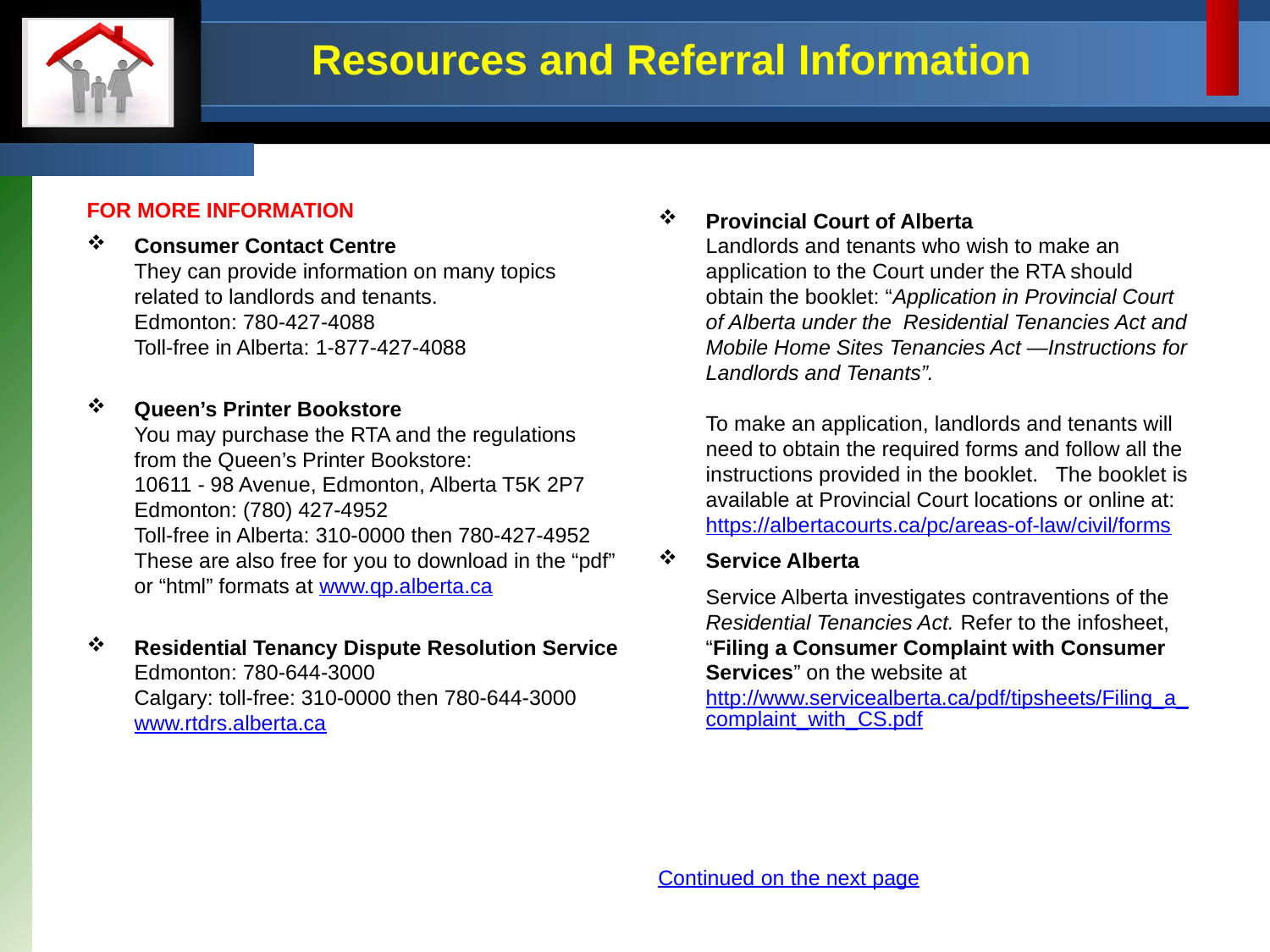

# Resources and Referral Information
FOR MORE INFORMATION
Consumer Contact Centre
They can provide information on many topics related to landlords and tenants.
Edmonton: 780-427-4088
Toll-free in Alberta: 1-877-427-4088
Queen’s Printer Bookstore
You may purchase the RTA and the regulations from the Queen’s Printer Bookstore:
10611 - 98 Avenue, Edmonton, Alberta T5K 2P7
Edmonton: (780) 427-4952
Toll-free in Alberta: 310-0000 then 780-427-4952
These are also free for you to download in the “pdf” or “html” formats at www.qp.alberta.ca
Residential Tenancy Dispute Resolution Service
Edmonton: 780-644-3000
Calgary: toll-free: 310-0000 then 780-644-3000
www.rtdrs.alberta.ca
Provincial Court of Alberta
Landlords and tenants who wish to make an application to the Court under the RTA should obtain the booklet: “Application in Provincial Court of Alberta under the  Residential Tenancies Act and Mobile Home Sites Tenancies Act —Instructions for Landlords and Tenants”.
To make an application, landlords and tenants will need to obtain the required forms and follow all the instructions provided in the booklet.   The booklet is available at Provincial Court locations or online at: https://albertacourts.ca/pc/areas-of-law/civil/forms
Service Alberta
Service Alberta investigates contraventions of the Residential Tenancies Act. Refer to the infosheet, “Filing a Consumer Complaint with Consumer Services” on the website at http://www.servicealberta.ca/pdf/tipsheets/Filing_a_complaint_with_CS.pdf
Continued on the next page